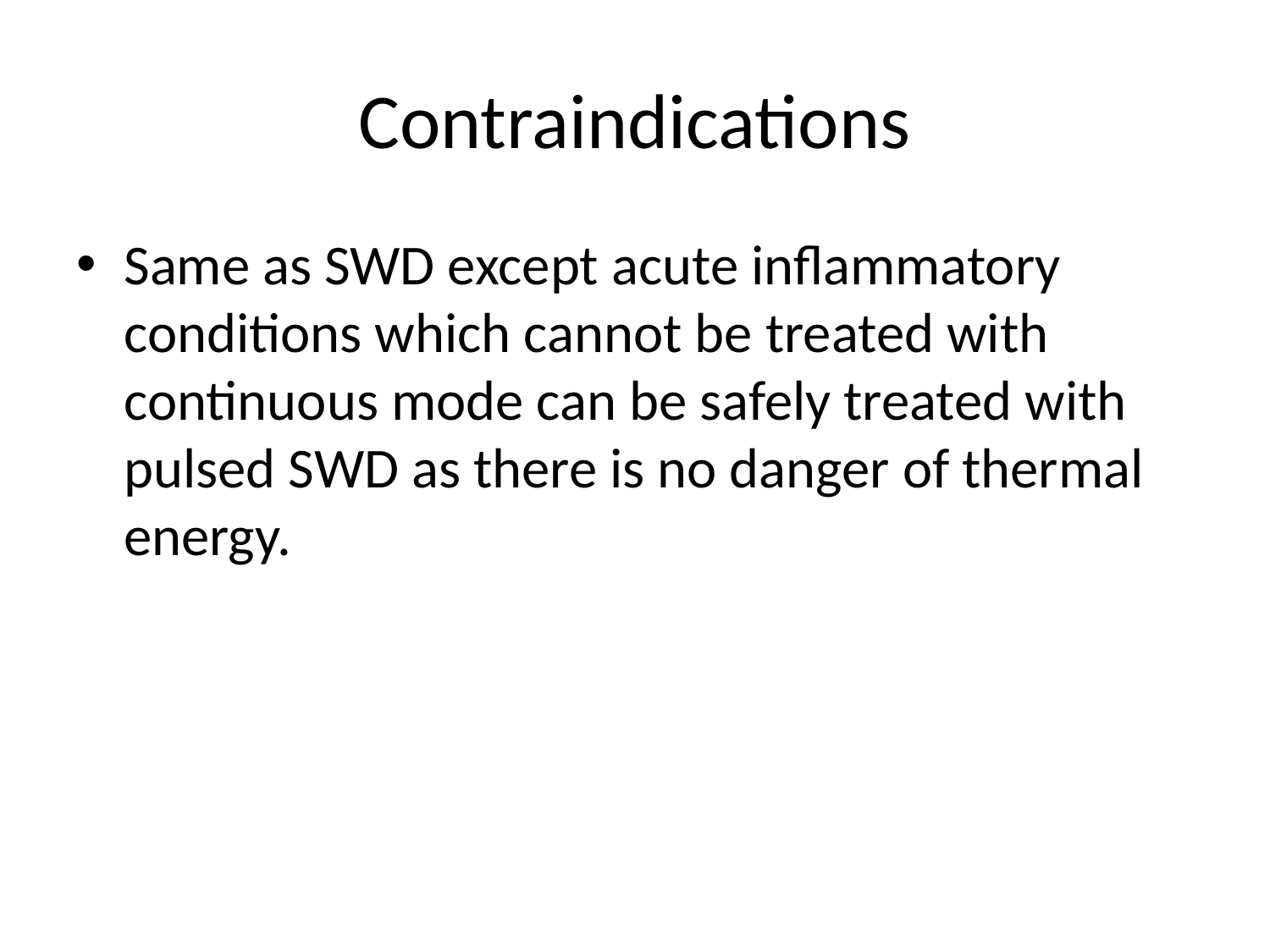

# Contraindications
Same as SWD except acute inflammatory conditions which cannot be treated with continuous mode can be safely treated with pulsed SWD as there is no danger of thermal energy.